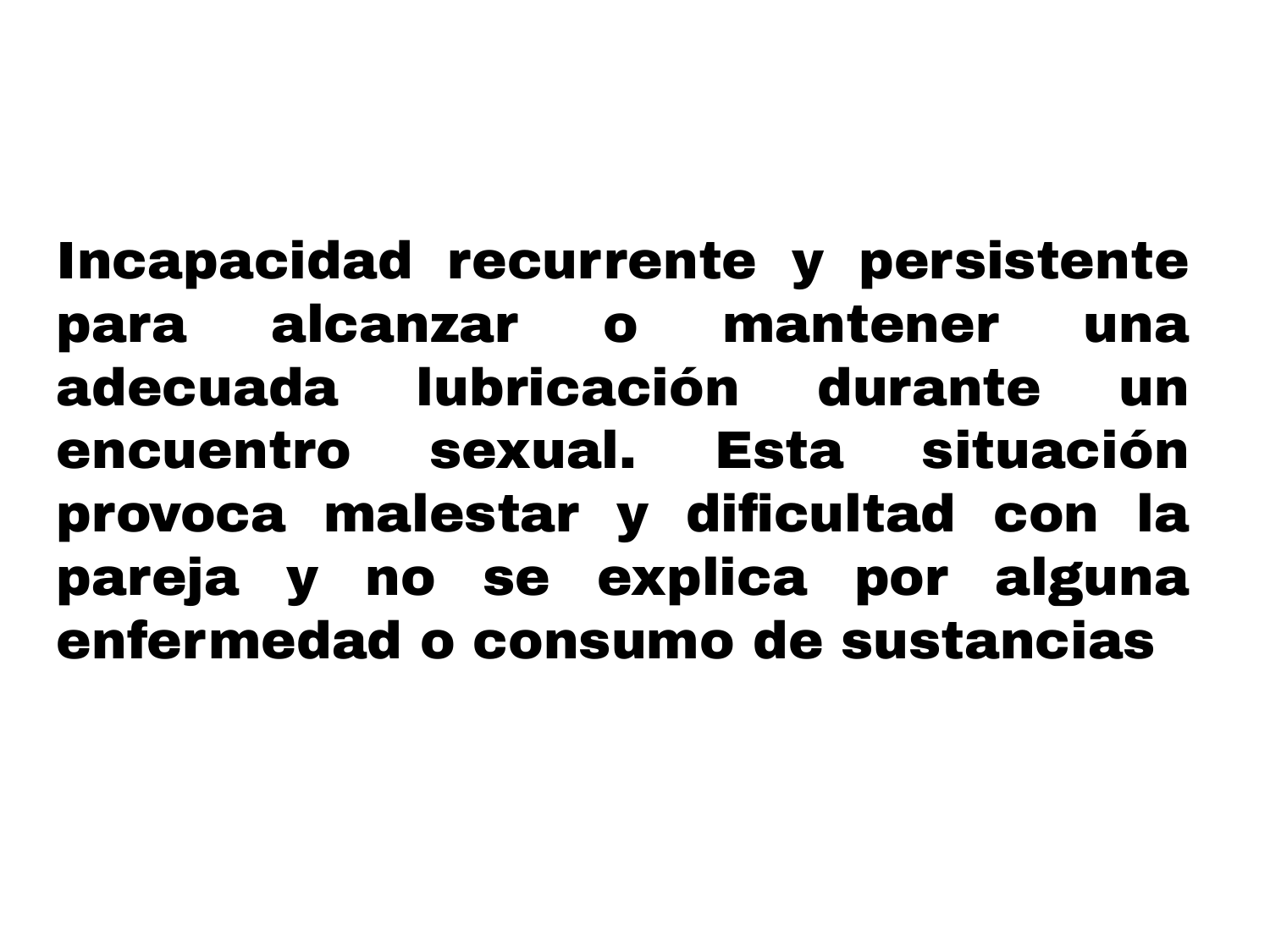

Incapacidad recurrente y persistente para alcanzar o mantener una adecuada lubricación durante un encuentro sexual. Esta situación provoca malestar y dificultad con la pareja y no se explica por alguna enfermedad o consumo de sustancias